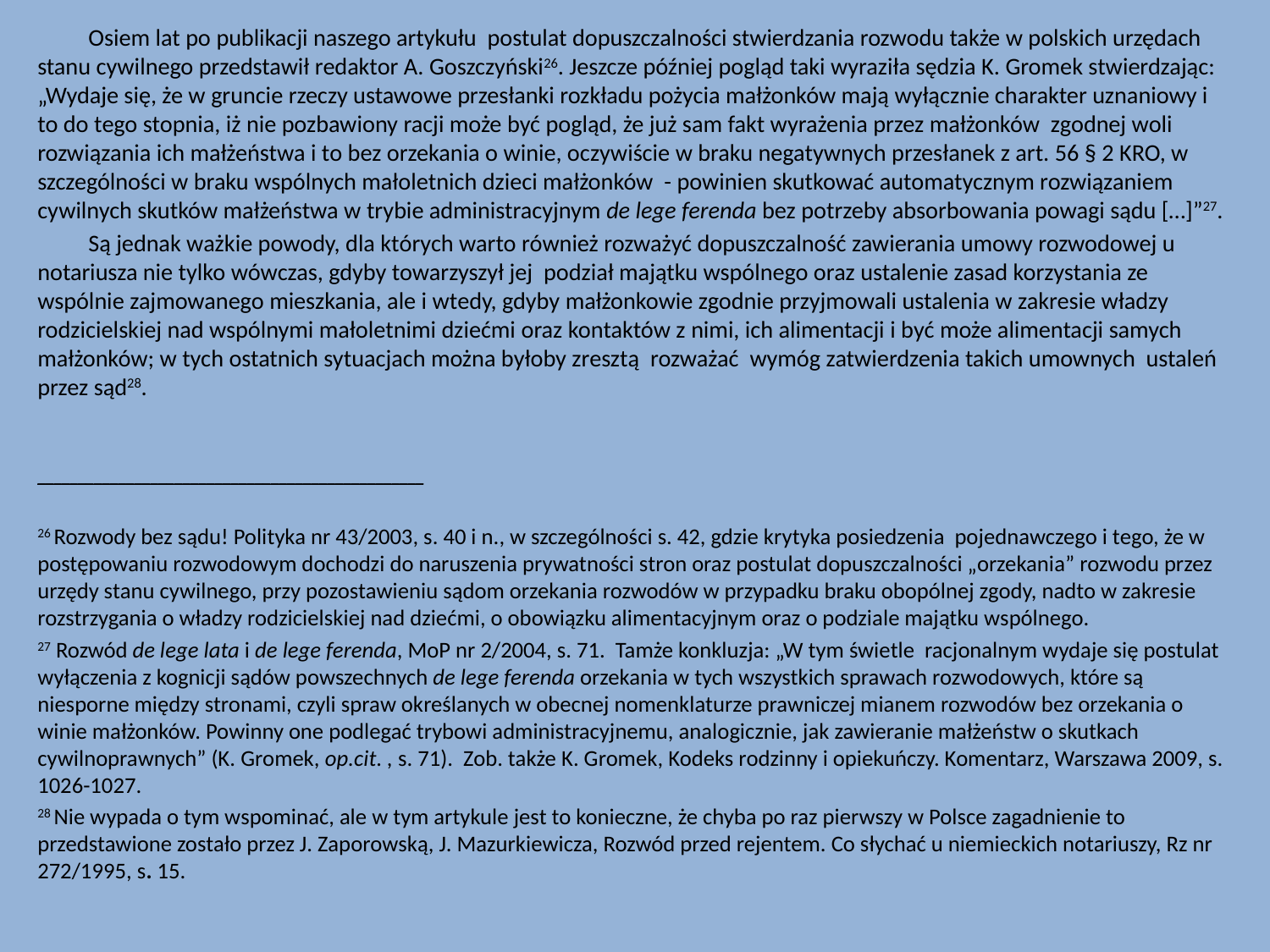

Osiem lat po publikacji naszego artykułu  postulat dopuszczalności stwierdzania rozwodu także w polskich urzędach stanu cywilnego przedstawił redaktor A. Goszczyński26. Jeszcze później pogląd taki wyraziła sędzia K. Gromek stwierdzając:  „Wydaje się, że w gruncie rzeczy ustawowe przesłanki rozkładu pożycia małżonków mają wyłącznie charakter uznaniowy i to do tego stopnia, iż nie pozbawiony racji może być pogląd, że już sam fakt wyrażenia przez małżonków  zgodnej woli rozwiązania ich małżeństwa i to bez orzekania o winie, oczywiście w braku negatywnych przesłanek z art. 56 § 2 KRO, w szczególności w braku wspólnych małoletnich dzieci małżonków  - powinien skutkować automatycznym rozwiązaniem cywilnych skutków małżeństwa w trybie administracyjnym de lege ferenda bez potrzeby absorbowania powagi sądu […]”27.
	Są jednak ważkie powody, dla których warto również rozważyć dopuszczalność zawierania umowy rozwodowej u notariusza nie tylko wówczas, gdyby towarzyszył jej  podział majątku wspólnego oraz ustalenie zasad korzystania ze wspólnie zajmowanego mieszkania, ale i wtedy, gdyby małżonkowie zgodnie przyjmowali ustalenia w zakresie władzy rodzicielskiej nad wspólnymi małoletnimi dziećmi oraz kontaktów z nimi, ich alimentacji i być może alimentacji samych małżonków; w tych ostatnich sytuacjach można byłoby zresztą  rozważać  wymóg zatwierdzenia takich umownych  ustaleń przez sąd28.

________________________________________________

26 Rozwody bez sądu! Polityka nr 43/2003, s. 40 i n., w szczególności s. 42, gdzie krytyka posiedzenia  pojednawczego i tego, że w postępowaniu rozwodowym dochodzi do naruszenia prywatności stron oraz postulat dopuszczalności „orzekania” rozwodu przez urzędy stanu cywilnego, przy pozostawieniu sądom orzekania rozwodów w przypadku braku obopólnej zgody, nadto w zakresie rozstrzygania o władzy rodzicielskiej nad dziećmi, o obowiązku alimentacyjnym oraz o podziale majątku wspólnego.
27 Rozwód de lege lata i de lege ferenda, MoP nr 2/2004, s. 71.  Tamże konkluzja: „W tym świetle  racjonalnym wydaje się postulat wyłączenia z kognicji sądów powszechnych de lege ferenda orzekania w tych wszystkich sprawach rozwodowych, które są niesporne między stronami, czyli spraw określanych w obecnej nomenklaturze prawniczej mianem rozwodów bez orzekania o winie małżonków. Powinny one podlegać trybowi administracyjnemu, analogicznie, jak zawieranie małżeństw o skutkach cywilnoprawnych” (K. Gromek, op.cit. , s. 71).  Zob. także K. Gromek, Kodeks rodzinny i opiekuńczy. Komentarz, Warszawa 2009, s. 1026-1027.
28 Nie wypada o tym wspominać, ale w tym artykule jest to konieczne, że chyba po raz pierwszy w Polsce zagadnienie to przedstawione zostało przez J. Zaporowską, J. Mazurkiewicza, Rozwód przed rejentem. Co słychać u niemieckich notariuszy, Rz nr 272/1995, s. 15.